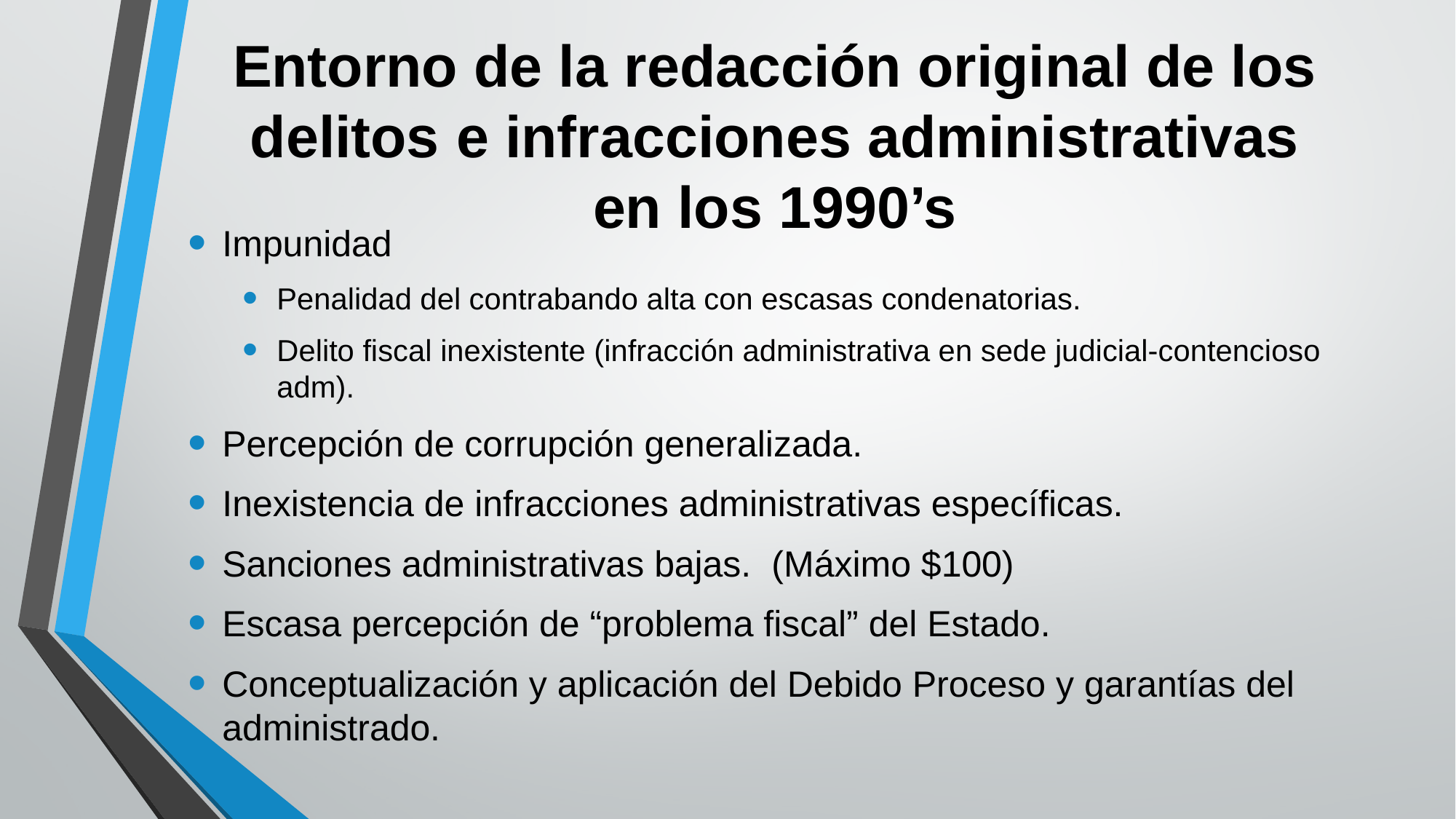

# Entorno de la redacción original de los delitos e infracciones administrativas en los 1990’s
Impunidad
Penalidad del contrabando alta con escasas condenatorias.
Delito fiscal inexistente (infracción administrativa en sede judicial-contencioso adm).
Percepción de corrupción generalizada.
Inexistencia de infracciones administrativas específicas.
Sanciones administrativas bajas.  (Máximo $100)
Escasa percepción de “problema fiscal” del Estado.
Conceptualización y aplicación del Debido Proceso y garantías del administrado.